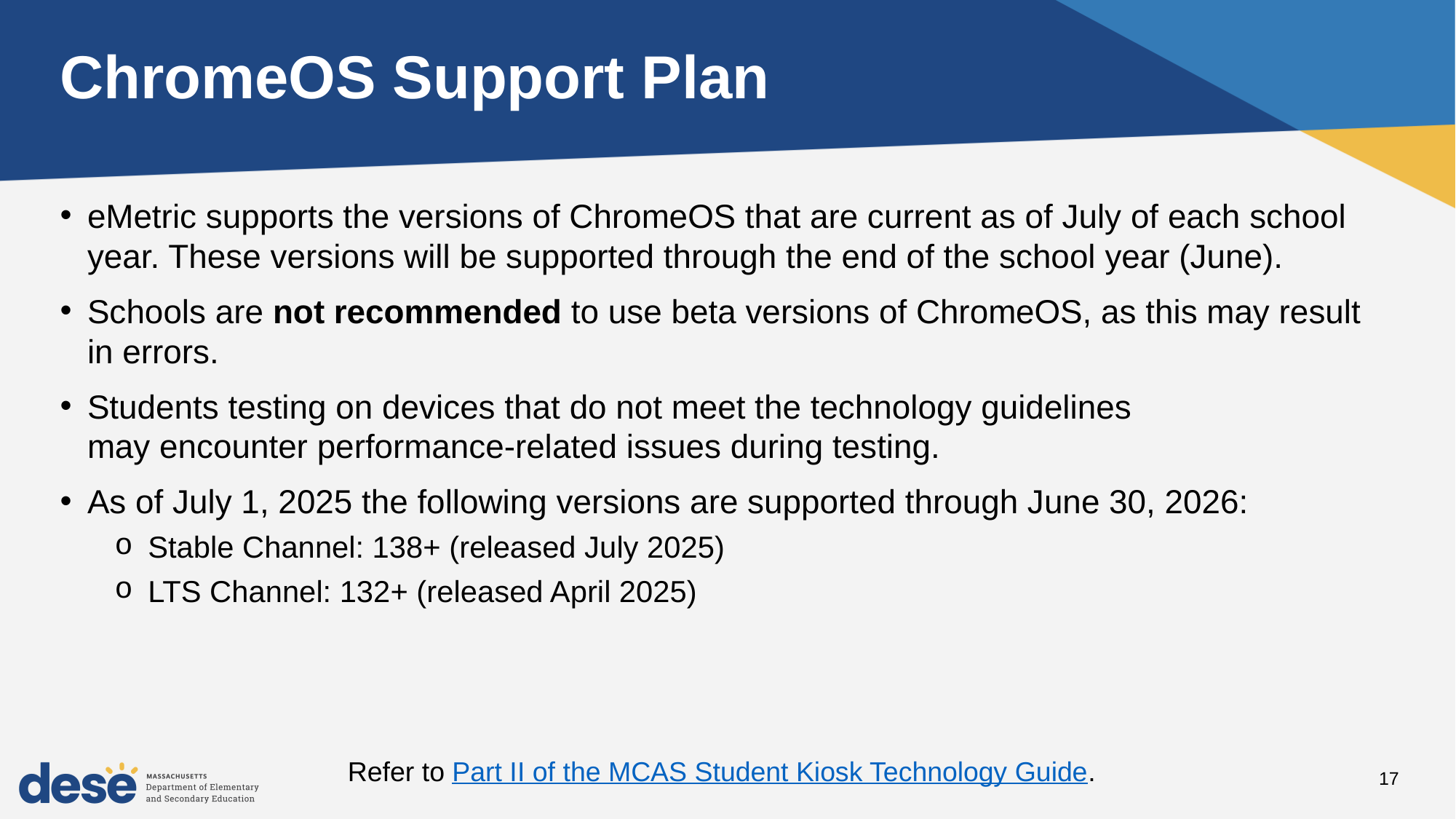

ChromeOS Support Plan
eMetric supports the versions of ChromeOS that are current as of July of each school year. These versions will be supported through the end of the school year (June).
Schools are not recommended to use beta versions of ChromeOS, as this may result in errors.
Students testing on devices that do not meet the technology guidelines may encounter performance-related issues during testing.
As of July 1, 2025 the following versions are supported through June 30, 2026:
Stable Channel: 138+ (released July 2025)
LTS Channel: 132+ (released April 2025)

Refer to Part II of the MCAS Student Kiosk Technology Guide.